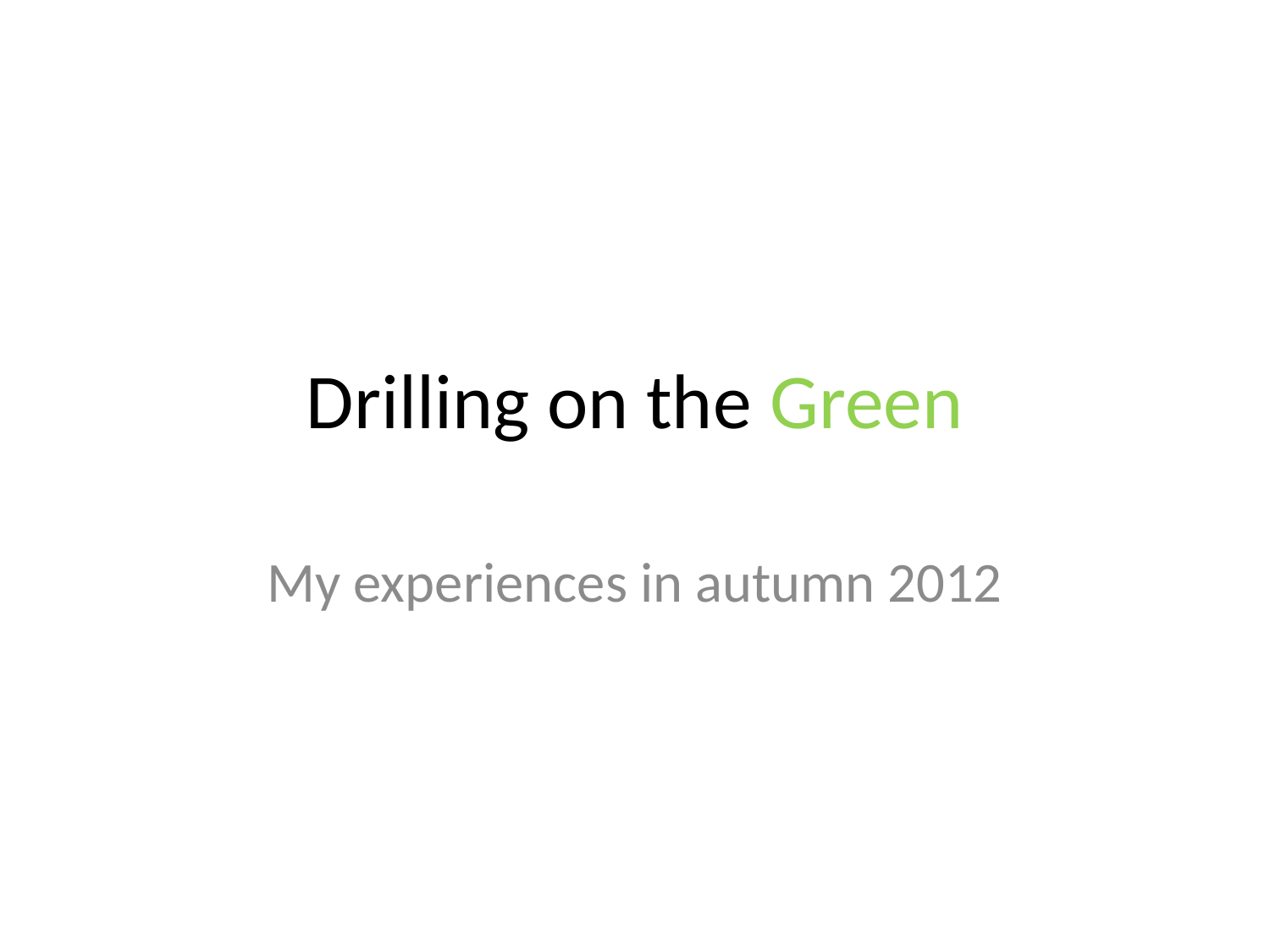

# Drilling on the Green
My experiences in autumn 2012